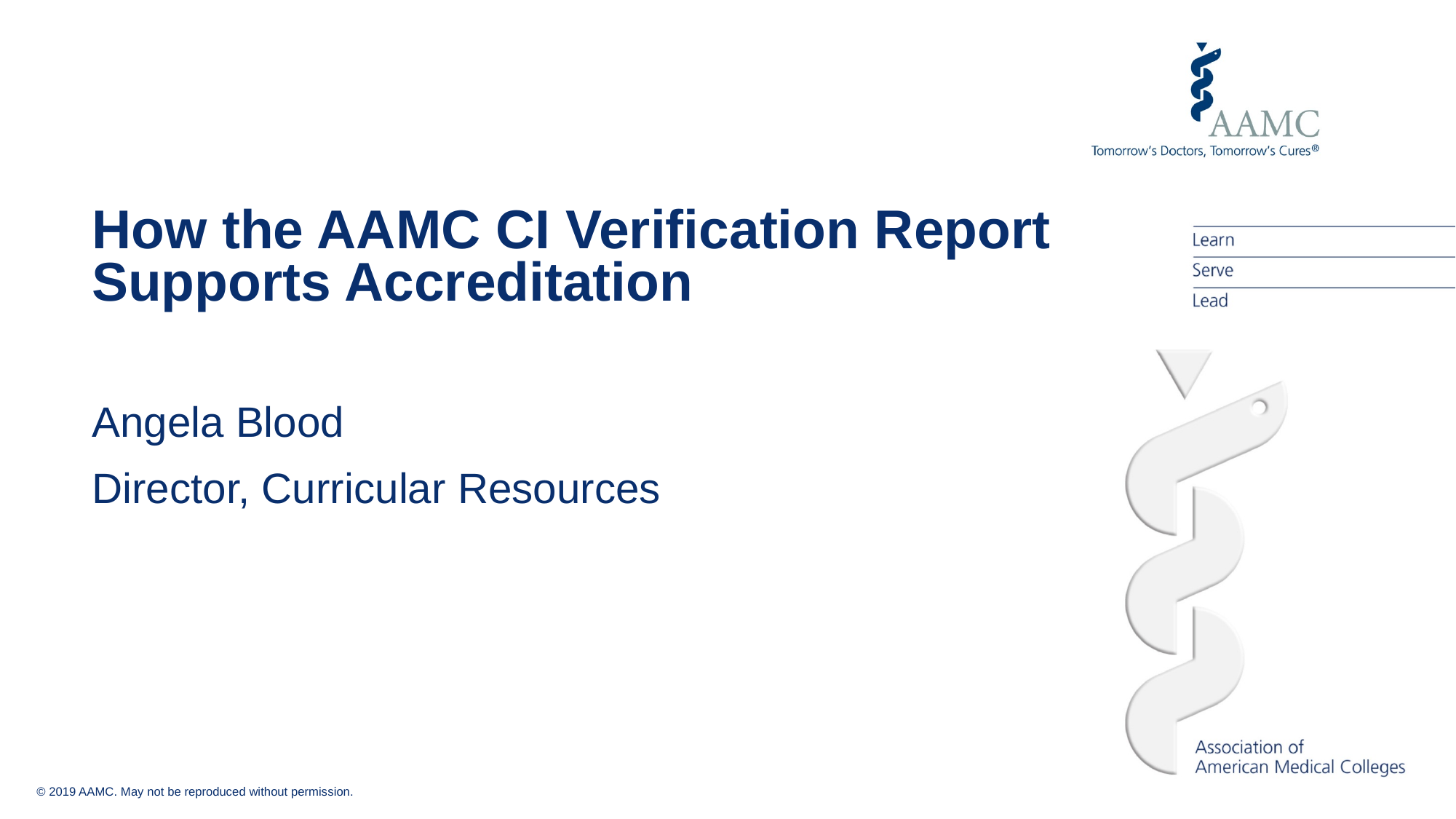

# How the AAMC CI Verification Report Supports Accreditation
Angela Blood
Director, Curricular Resources